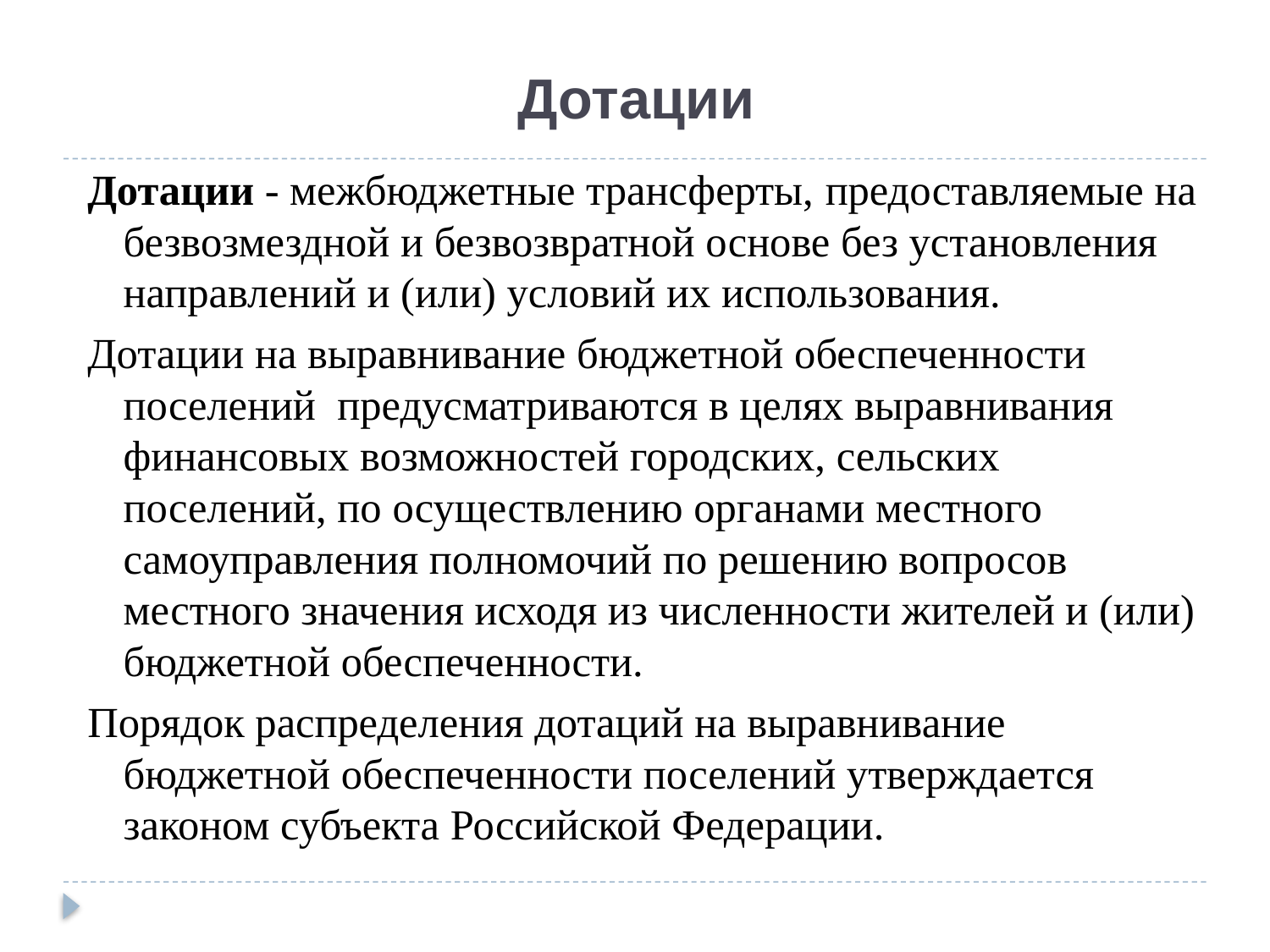

# Дотации
Дотации - межбюджетные трансферты, предоставляемые на безвозмездной и безвозвратной основе без установления направлений и (или) условий их использования.
Дотации на выравнивание бюджетной обеспеченности поселений  предусматриваются в целях выравнивания финансовых возможностей городских, сельских поселений, по осуществлению органами местного самоуправления полномочий по решению вопросов местного значения исходя из численности жителей и (или) бюджетной обеспеченности.
Порядок распределения дотаций на выравнивание бюджетной обеспеченности поселений утверждается законом субъекта Российской Федерации.